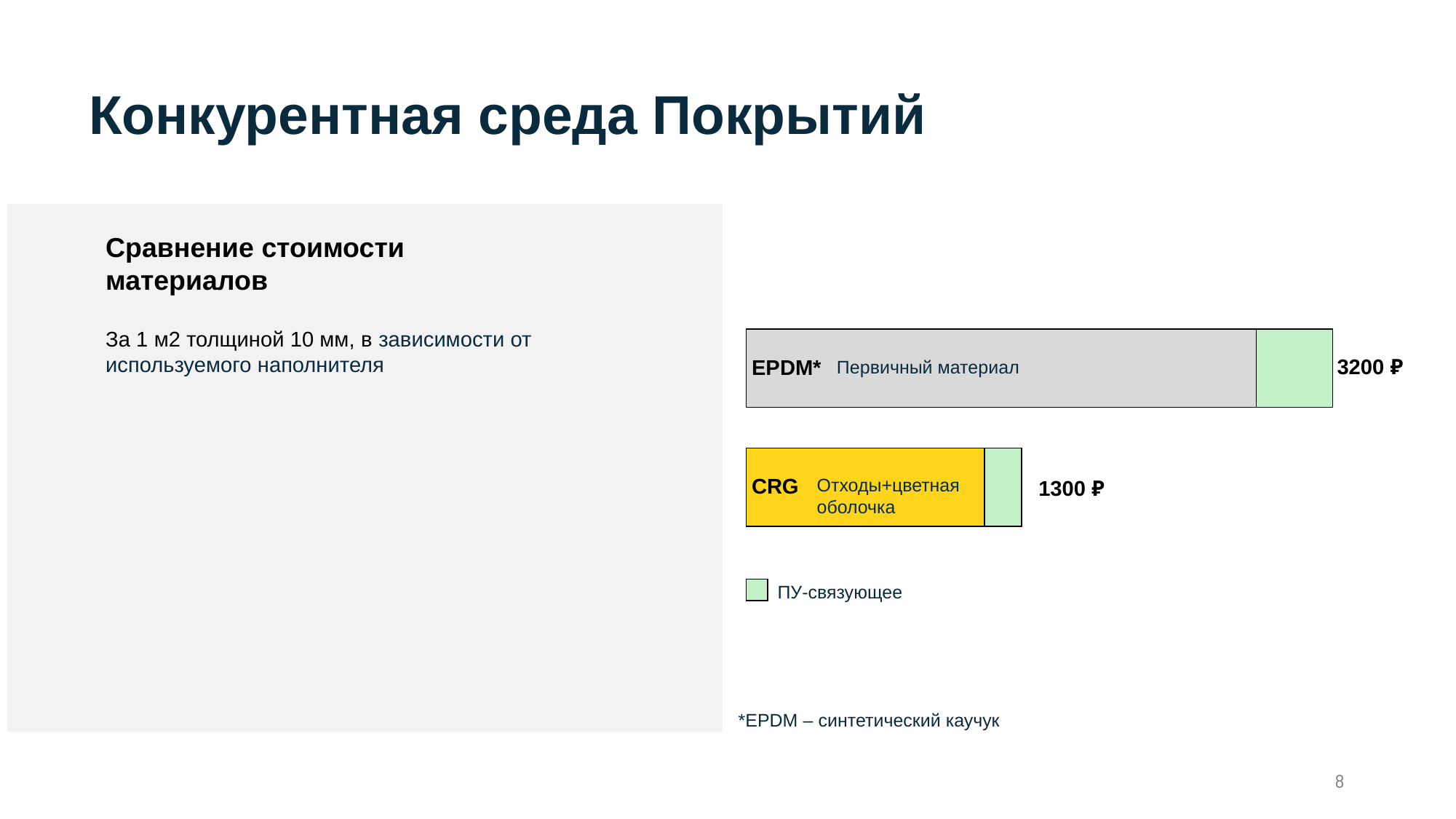

Конкурентная среда Покрытий

Сравнение стоимости
материалов
За 1 м2 толщиной 10 мм, в зависимости от используемого наполнителя

3200 ₽
EPDM*
Первичный материал

CRG
Отходы+цветная оболочка
1300 ₽
ПУ-связующее

*EPDM – синтетический каучук
8